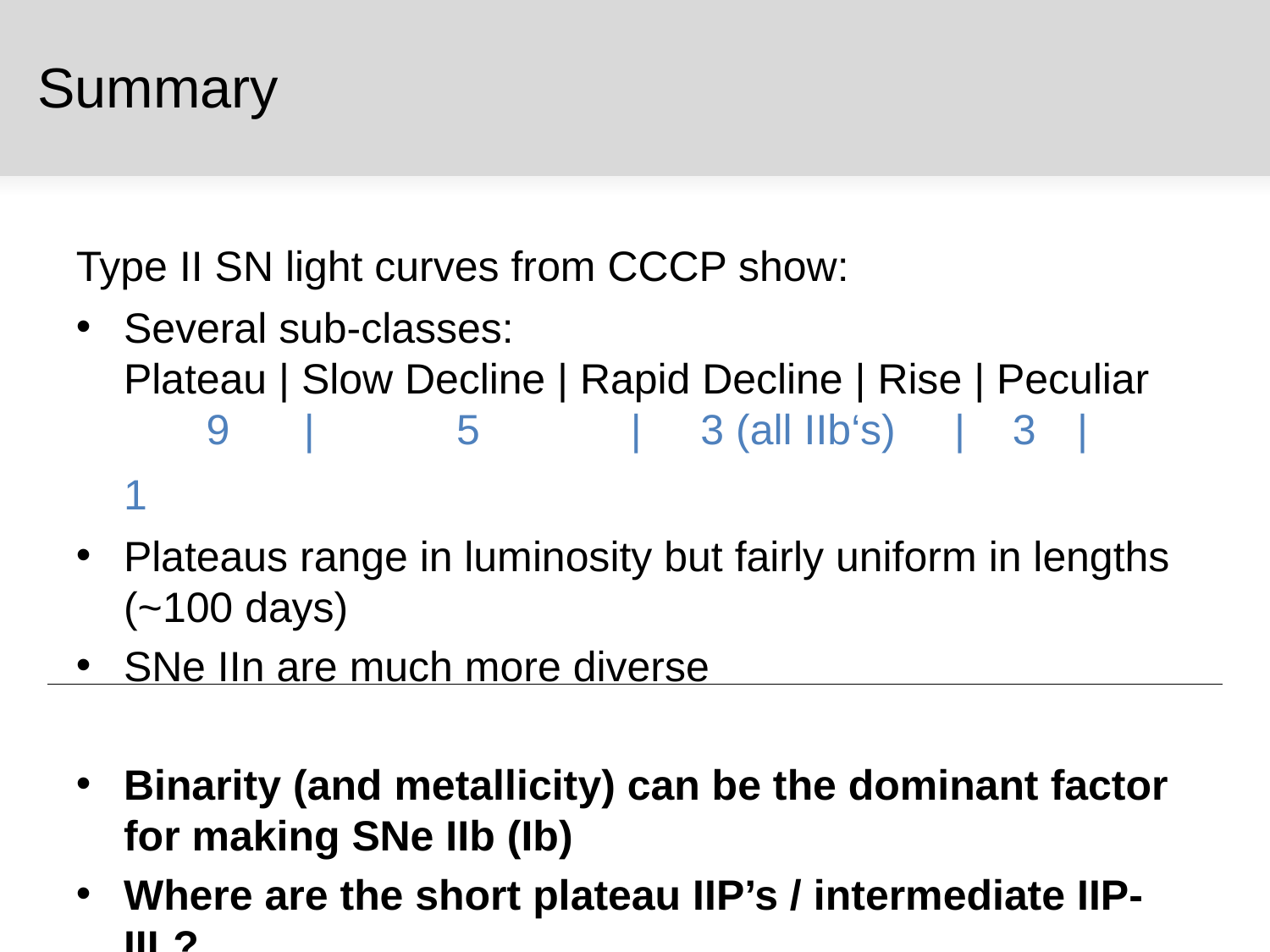

Summary

Type II SN light curves from CCCP show:
Several sub-classes:
Plateau | Slow Decline | Rapid Decline | Rise | Peculiar
       9       |            5             |     3 (all IIb‘s)      |    3    |       1
Plateaus range in luminosity but fairly uniform in lengths (~100 days)
SNe IIn are much more diverse

Binarity (and metallicity) can be the dominant factor for making SNe IIb (Ib)
Where are the short plateau IIP’s / intermediate IIP-IIL?
Next step: 400 light curves from PTF (320 SNe II)